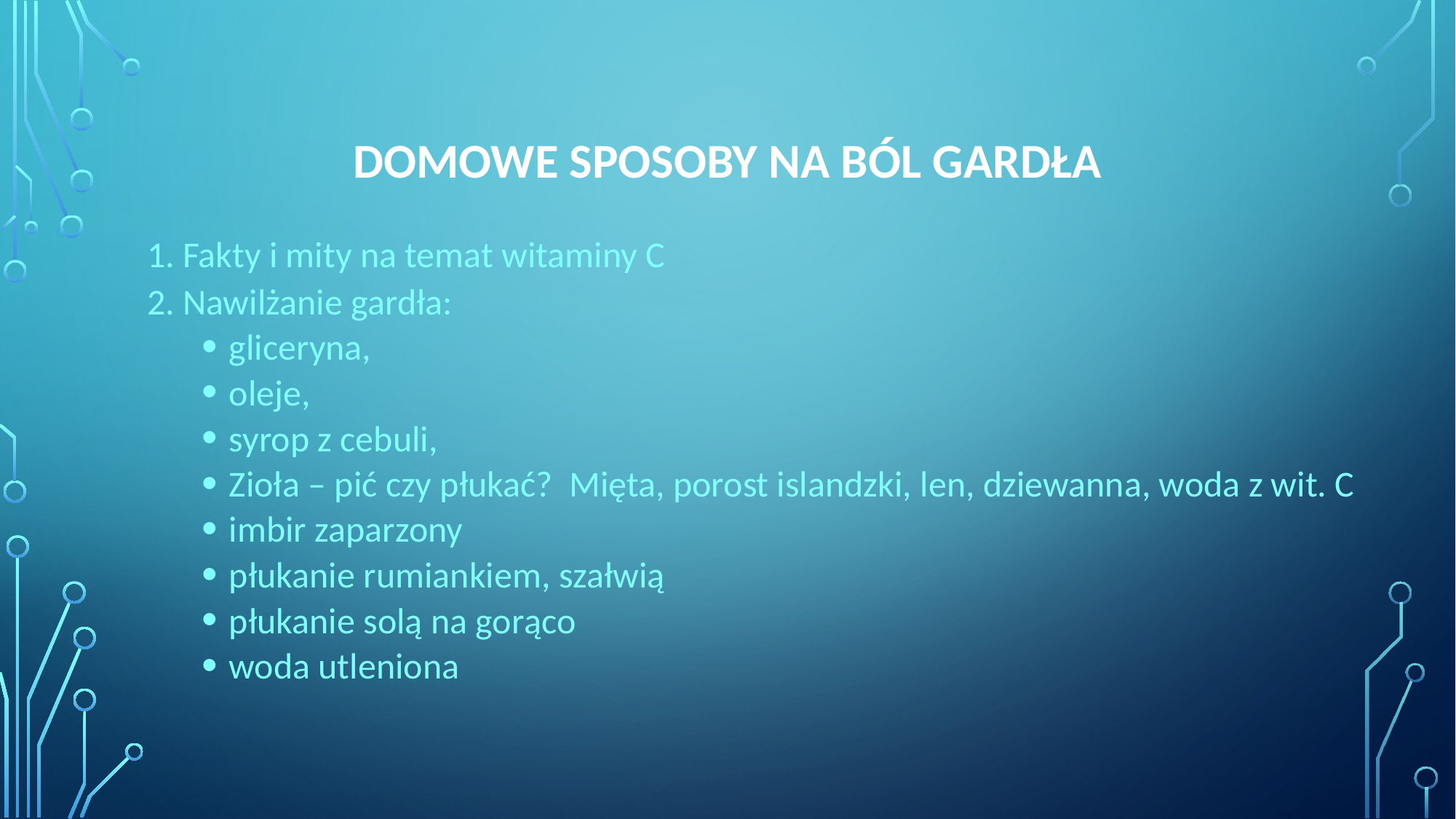

# Domowe sposoby na ból gardła
1. Fakty i mity na temat witaminy C
2. Nawilżanie gardła:
gliceryna,
oleje,
syrop z cebuli,
Zioła – pić czy płukać?  Mięta, porost islandzki, len, dziewanna, woda z wit. C
imbir zaparzony
płukanie rumiankiem, szałwią
płukanie solą na gorąco
woda utleniona